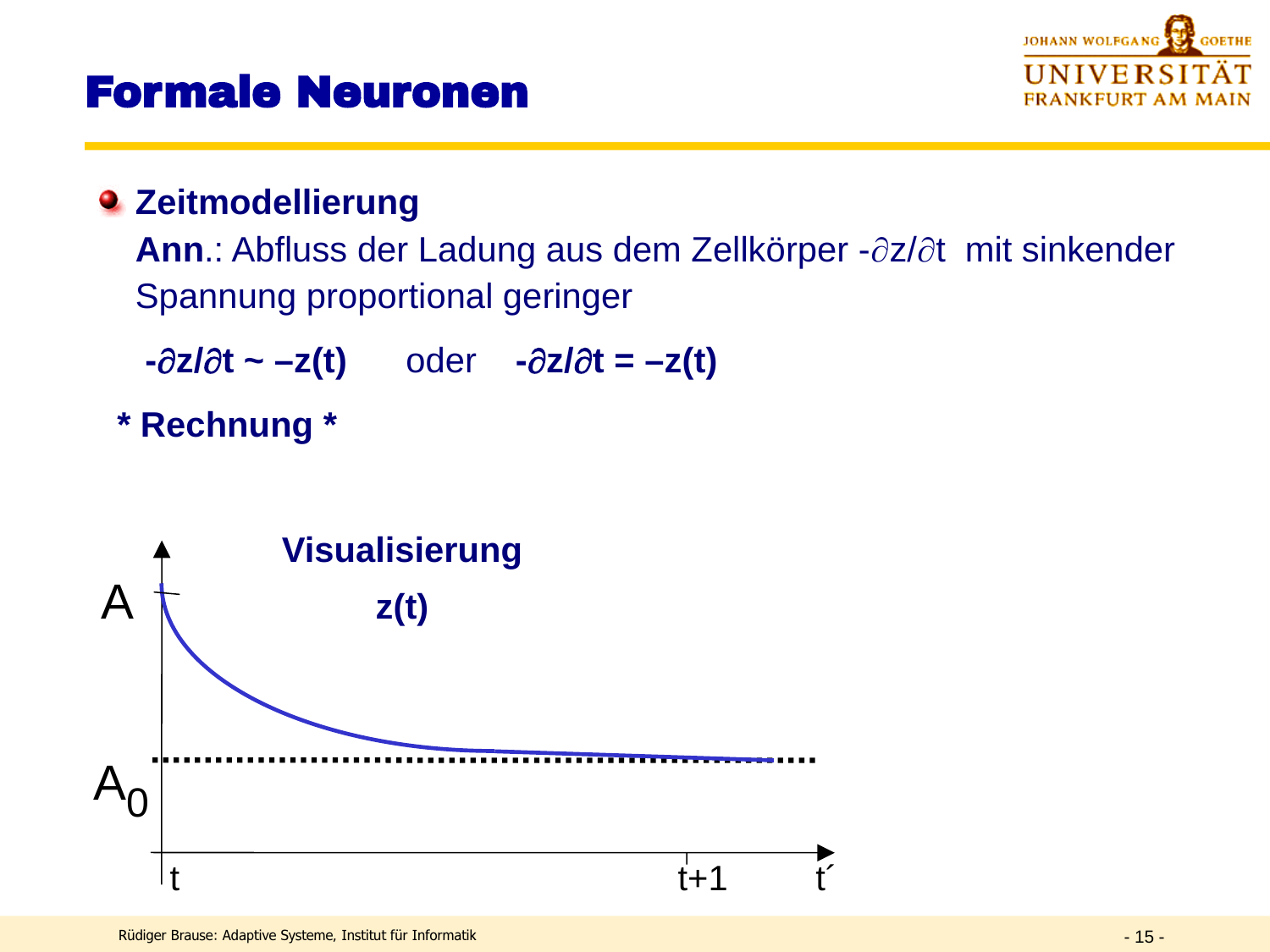

# Formale Neuronen
Zeitmodellierung
	Ann.: Abfluss der Ladung aus dem Zellkörper -∂z/∂t  mit sinkender Spannung proportional geringer
	 -∂z/∂t ~ –z(t)      oder    -∂z/∂t = –z(t)
  * Rechnung *

Visualisierung z(t)

A

A0

t				t+1         t´

- 15 -
Rüdiger Brause: Adaptive Systeme, Institut für Informatik